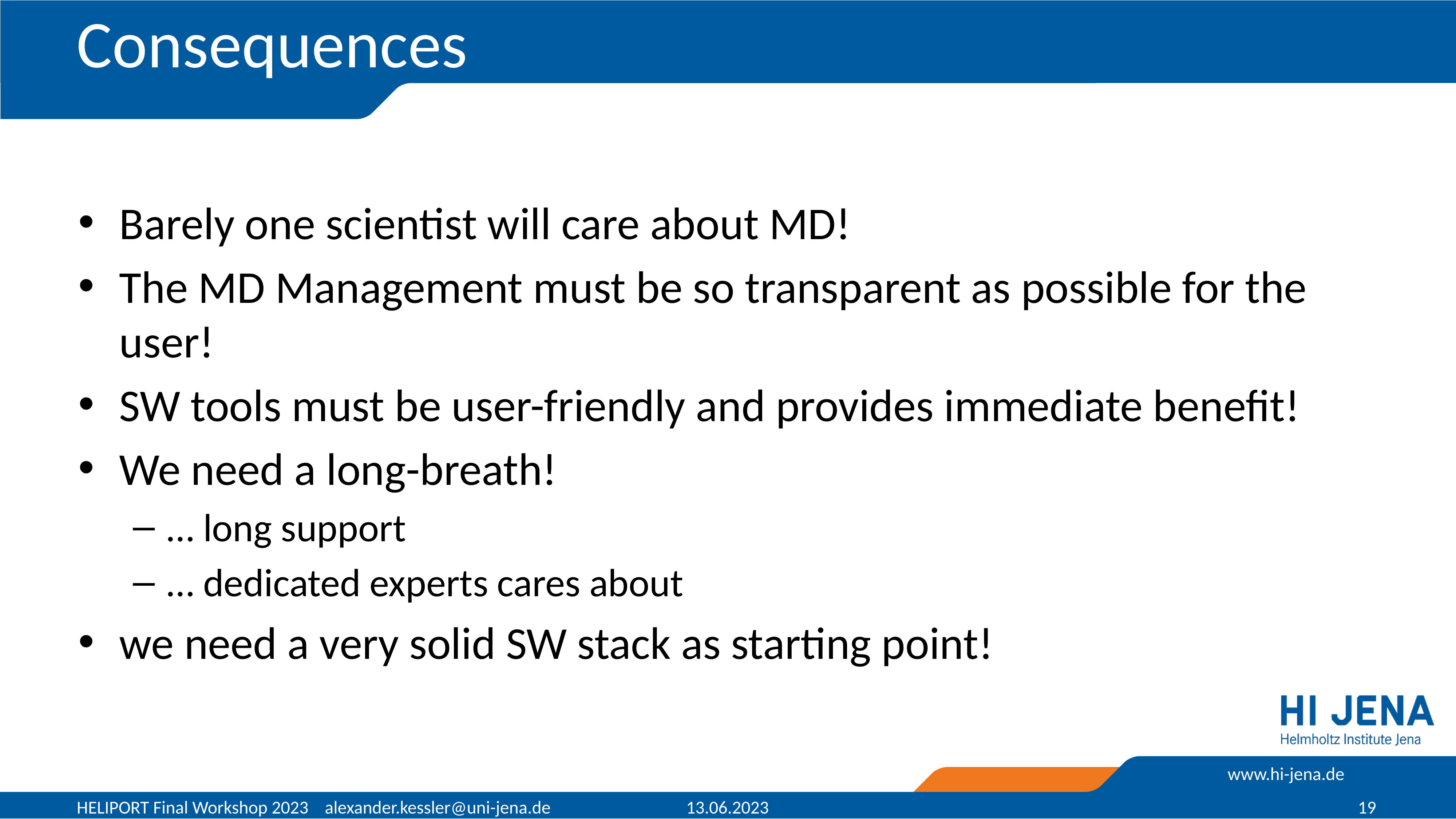

# Consequences
Barely one scientist will care about MD!
The MD Management must be so transparent as possible for the user!
SW tools must be user-friendly and provides immediate benefit!
We need a long-breath!
… long support
… dedicated experts cares about
we need a very solid SW stack as starting point!

HELIPORT Final Workshop 2023    alexander.kessler@uni-jena.de
13.06.2023
19